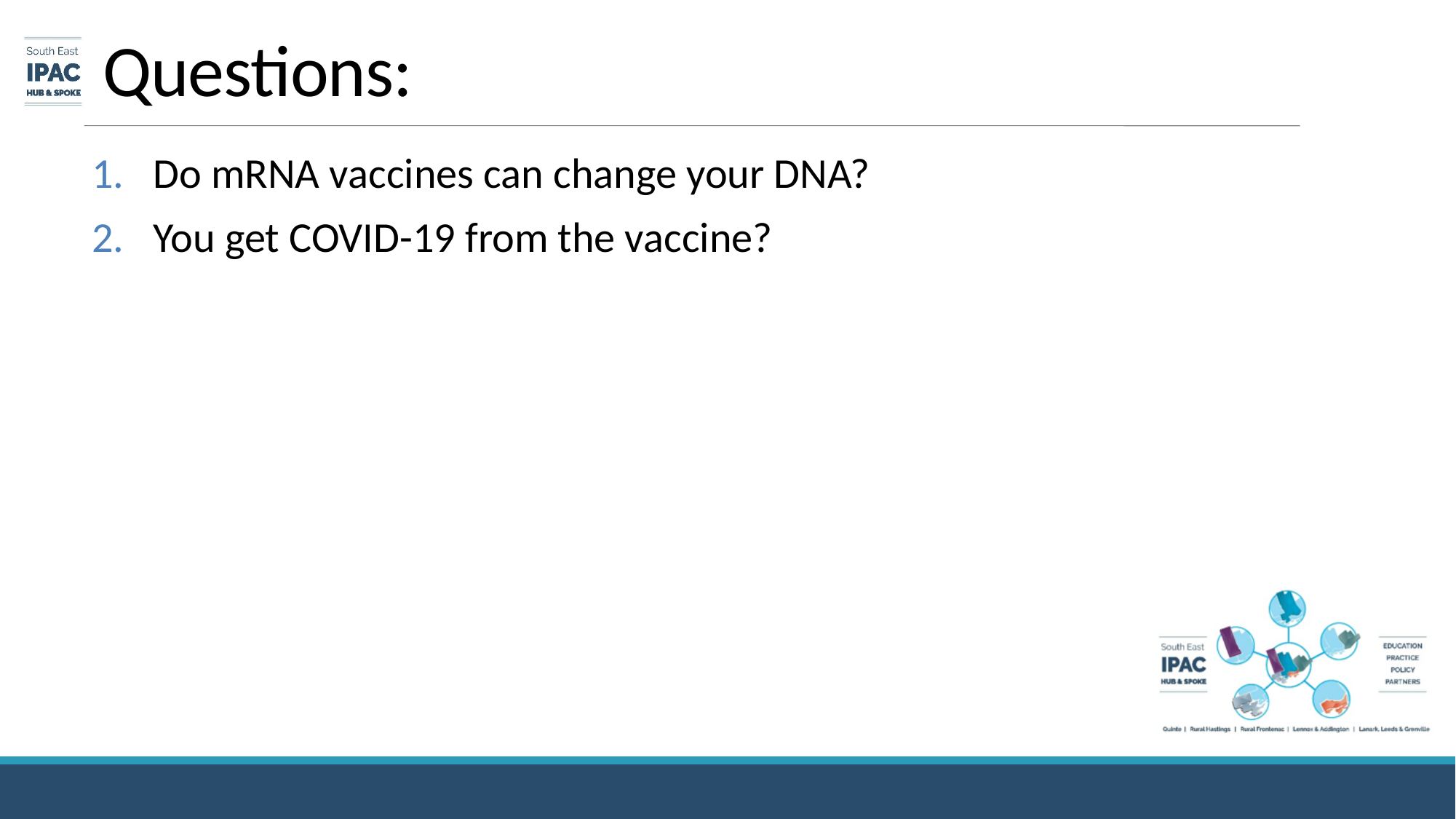

# Questions:
Do mRNA vaccines can change your DNA?
You get COVID-19 from the vaccine?